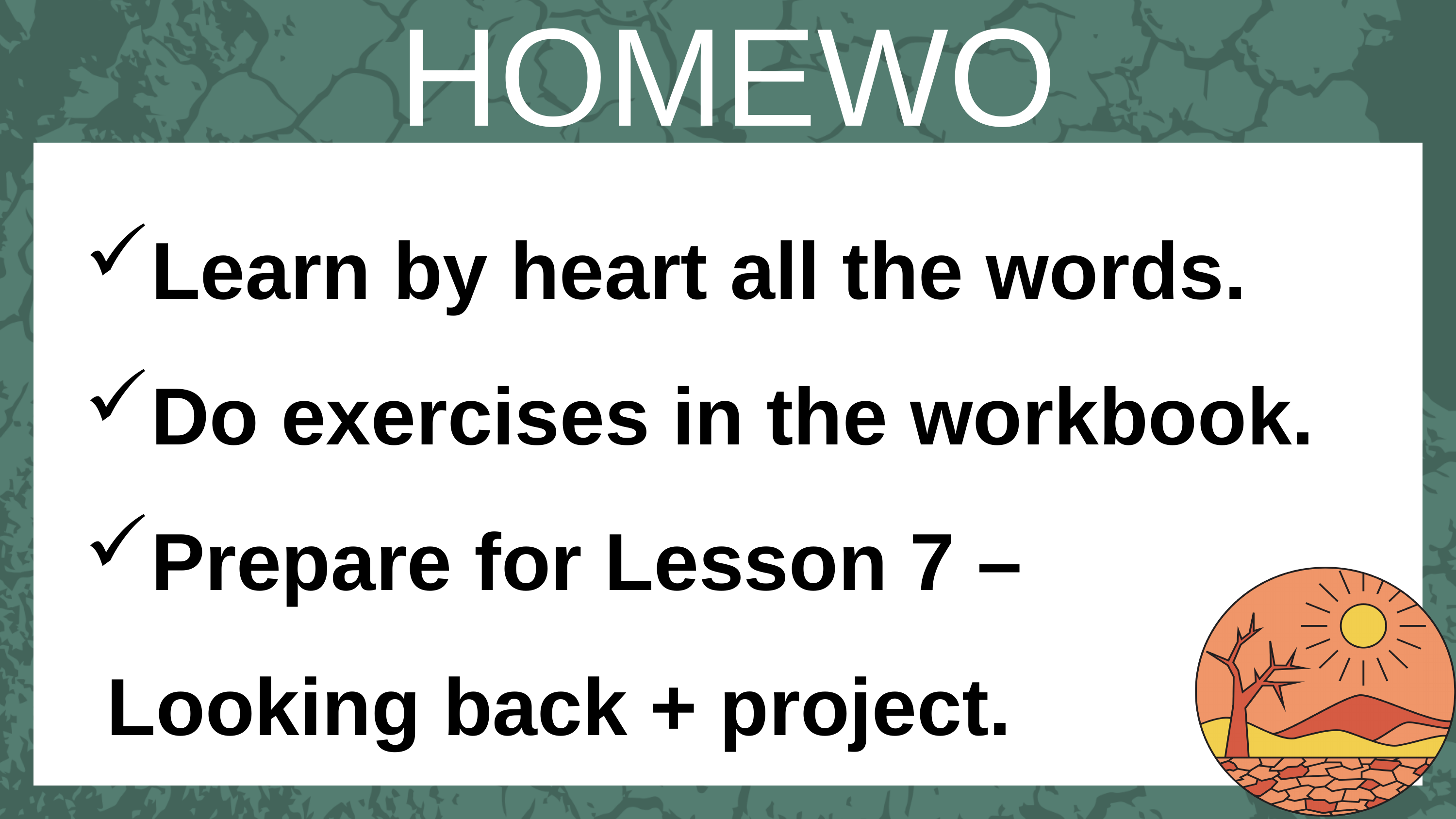

HOMEWORK
Learn by heart all the words.
Do exercises in the workbook.
Prepare for Lesson 7 – Looking back + project.